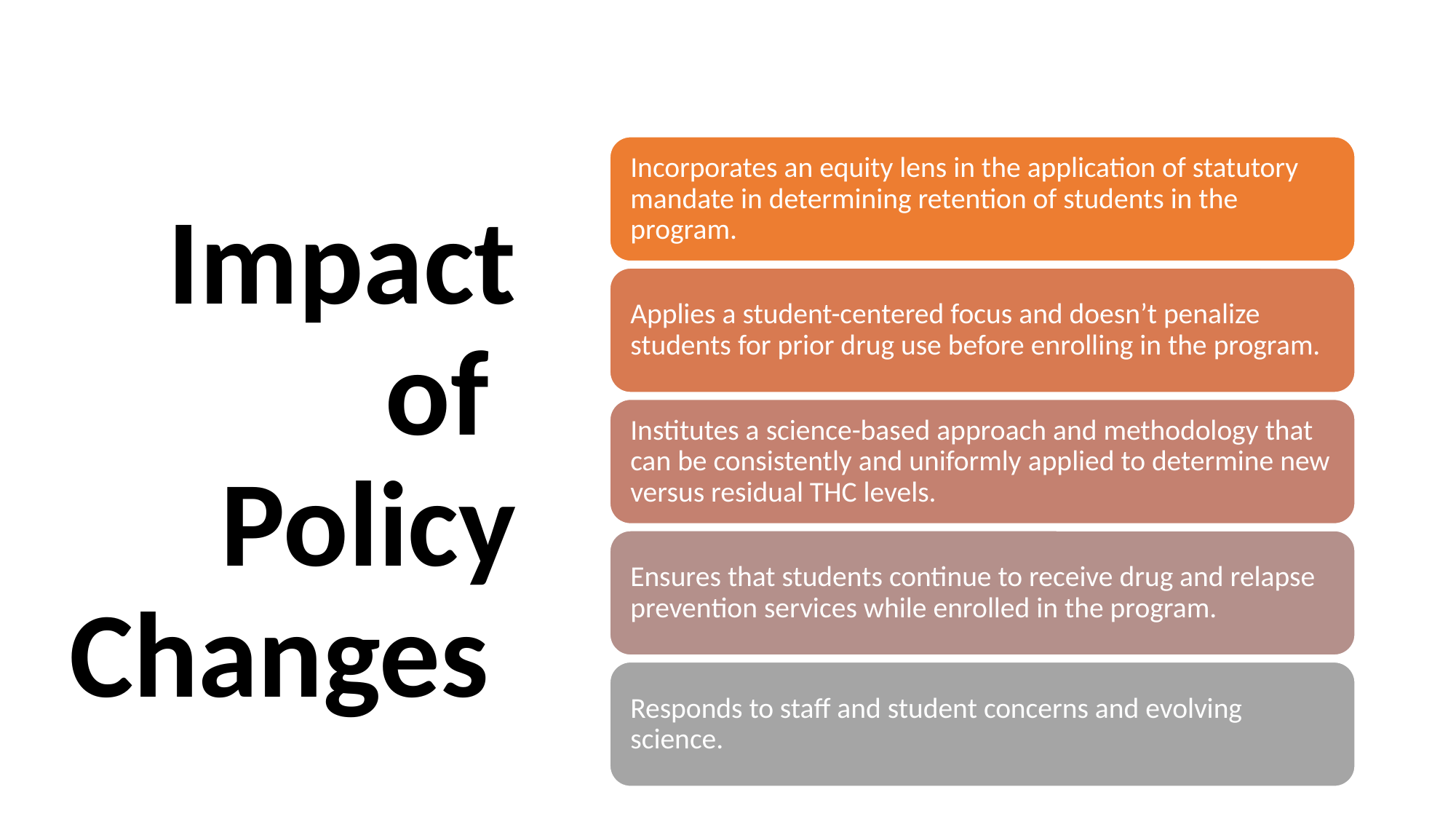

# Impact of Policy Changes
Incorporates an equity lens in the application of statutory mandate in determining retention of students in the program.
Applies a student-centered focus and doesn’t penalize students for prior drug use before enrolling in the program.
Institutes a science-based approach and methodology that can be consistently and uniformly applied to determine new versus residual THC levels.
Ensures that students continue to receive drug and relapse prevention services while enrolled in the program.
Responds to staff and student concerns and evolving science.